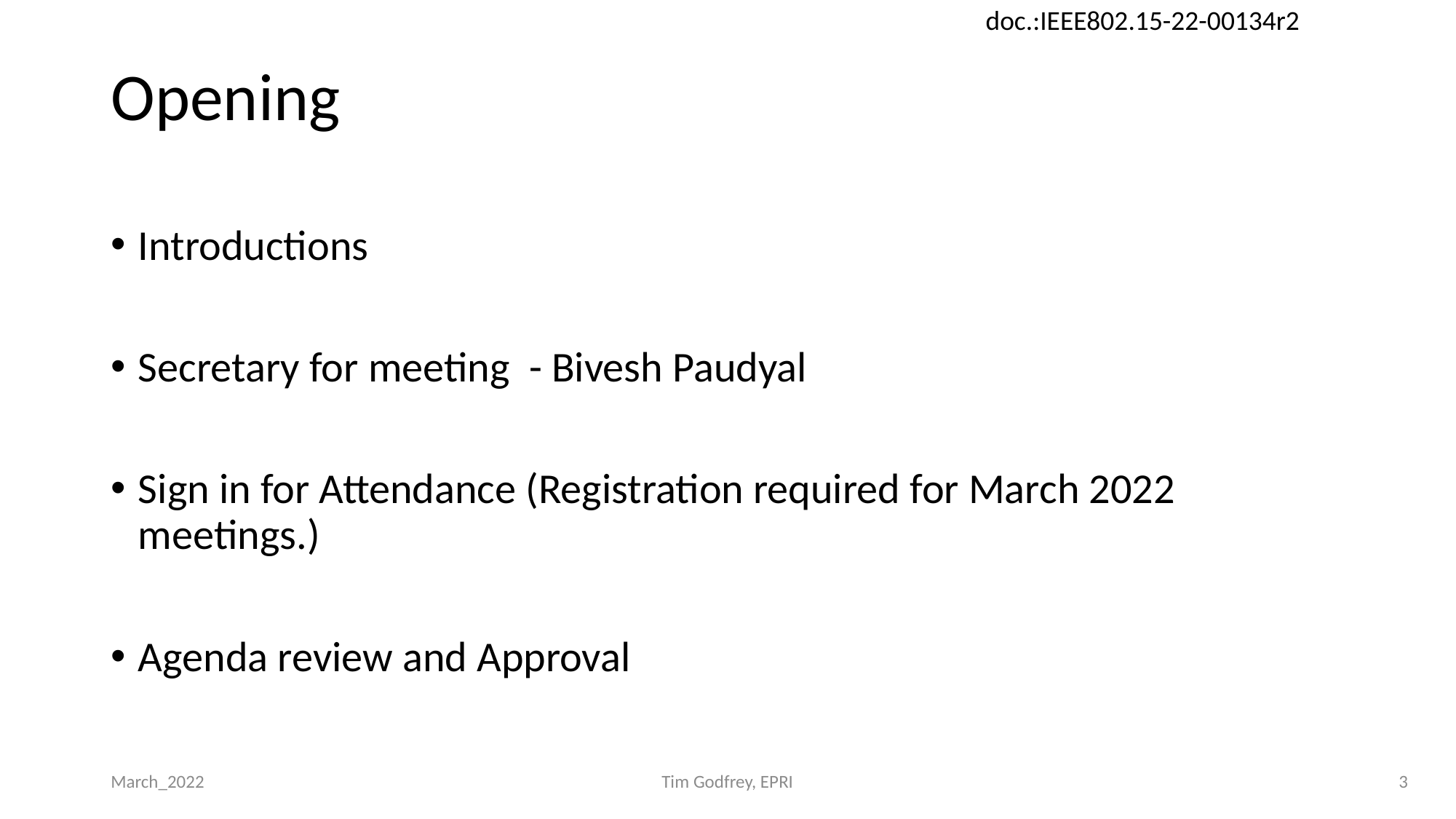

# Opening
Introductions

Secretary for meeting  - Bivesh Paudyal

Sign in for Attendance (Registration required for March 2022 meetings.)

Agenda review and Approval

March_2022
Tim Godfrey, EPRI
3